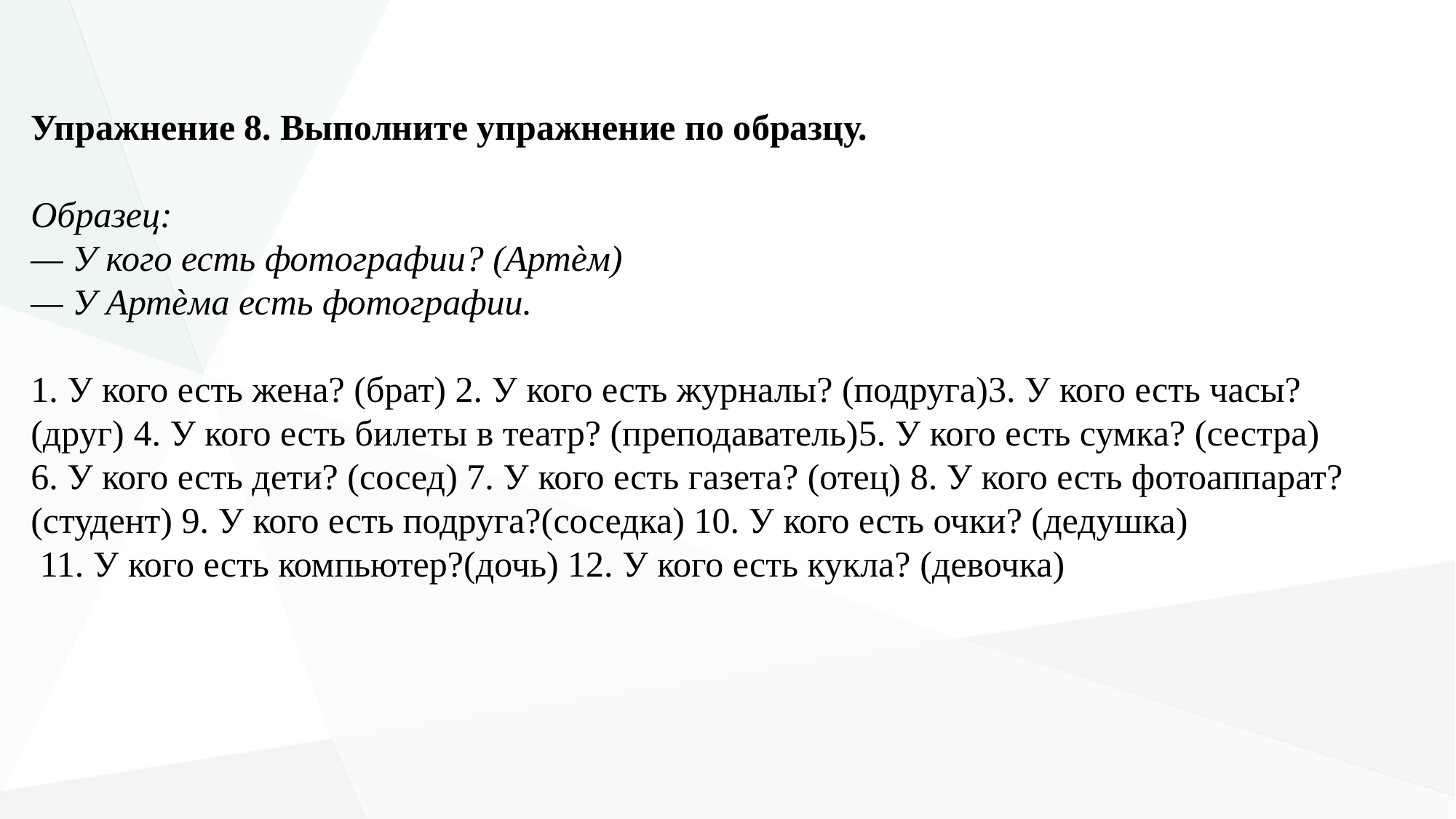

Упражнение 8. Выполните упражнение по образцу.

Образец:
— У кого есть фотографии? (Артѐм)
— У Артѐма есть фотографии.

1. У кого есть жена? (брат) 2. У кого есть журналы? (подруга)3. У кого есть часы? (друг) 4. У кого есть билеты в театр? (преподаватель)5. У кого есть сумка? (сестра)
6. У кого есть дети? (сосед) 7. У кого есть газета? (отец) 8. У кого есть фотоаппарат? (студент) 9. У кого есть подруга?(соседка) 10. У кого есть очки? (дедушка)
 11. У кого есть компьютер?(дочь) 12. У кого есть кукла? (девочка)